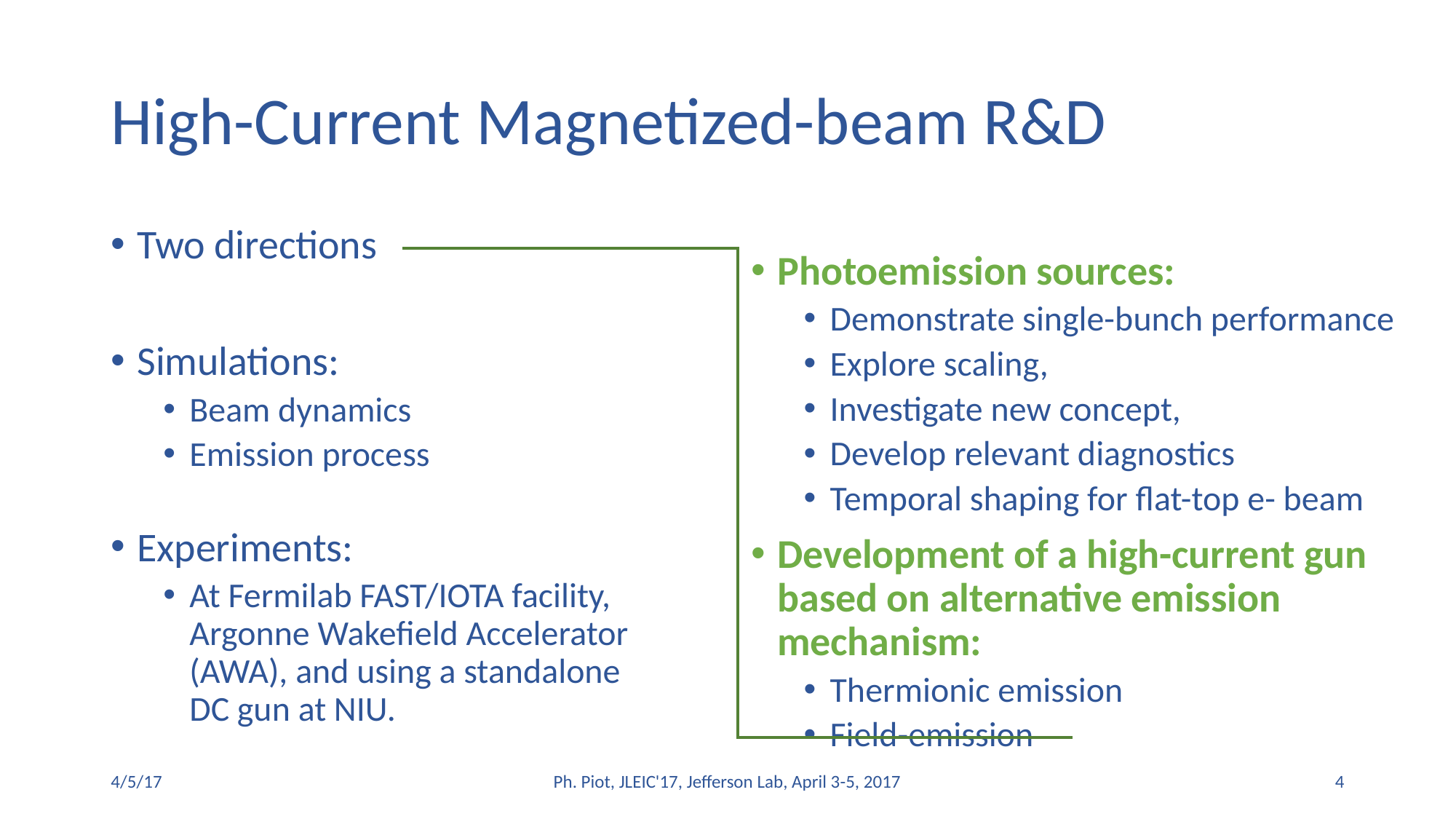

# High-Current Magnetized-beam R&D
Two directions

Simulations:
Beam dynamics
Emission process
Experiments:
At Fermilab FAST/IOTA facility,
Argonne Wakefield Accelerator
(AWA), and using a standalone
DC gun at NIU.
Photoemission sources:
Demonstrate single-bunch performance
Explore scaling,
Investigate new concept,
Develop relevant diagnostics
Temporal shaping for flat-top e- beam
Development of a high-current gun based on alternative emission mechanism:
Thermionic emission
Field-emission

4/5/17
Ph. Piot, JLEIC'17, Jefferson Lab, April 3-5, 2017
4